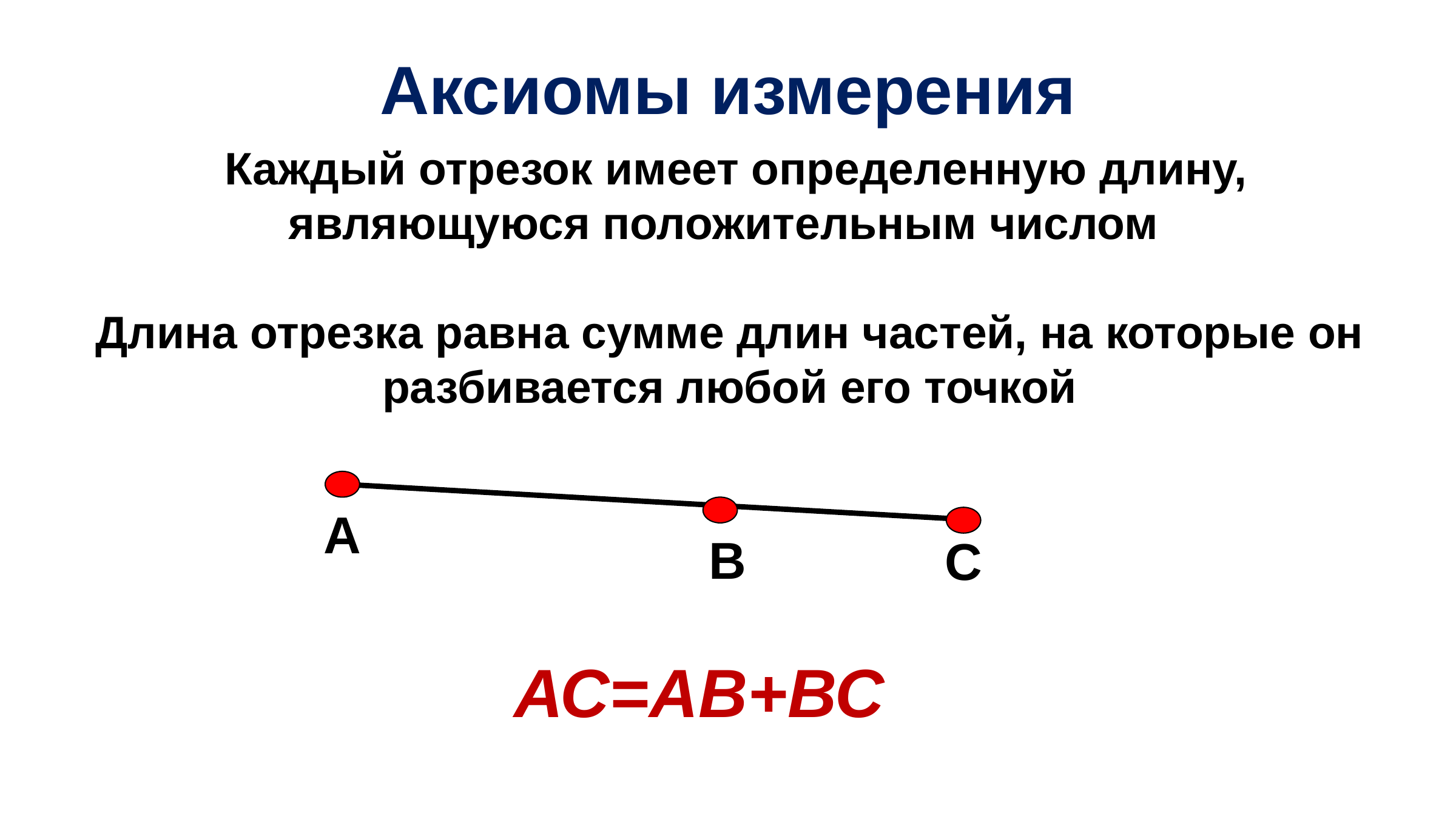

Аксиомы измерения
 Каждый отрезок имеет определенную длину, являющуюся положительным числом

Длина отрезка равна сумме длин частей, на которые он разбивается любой его точкой

А

В
С
АС=АВ+ВС